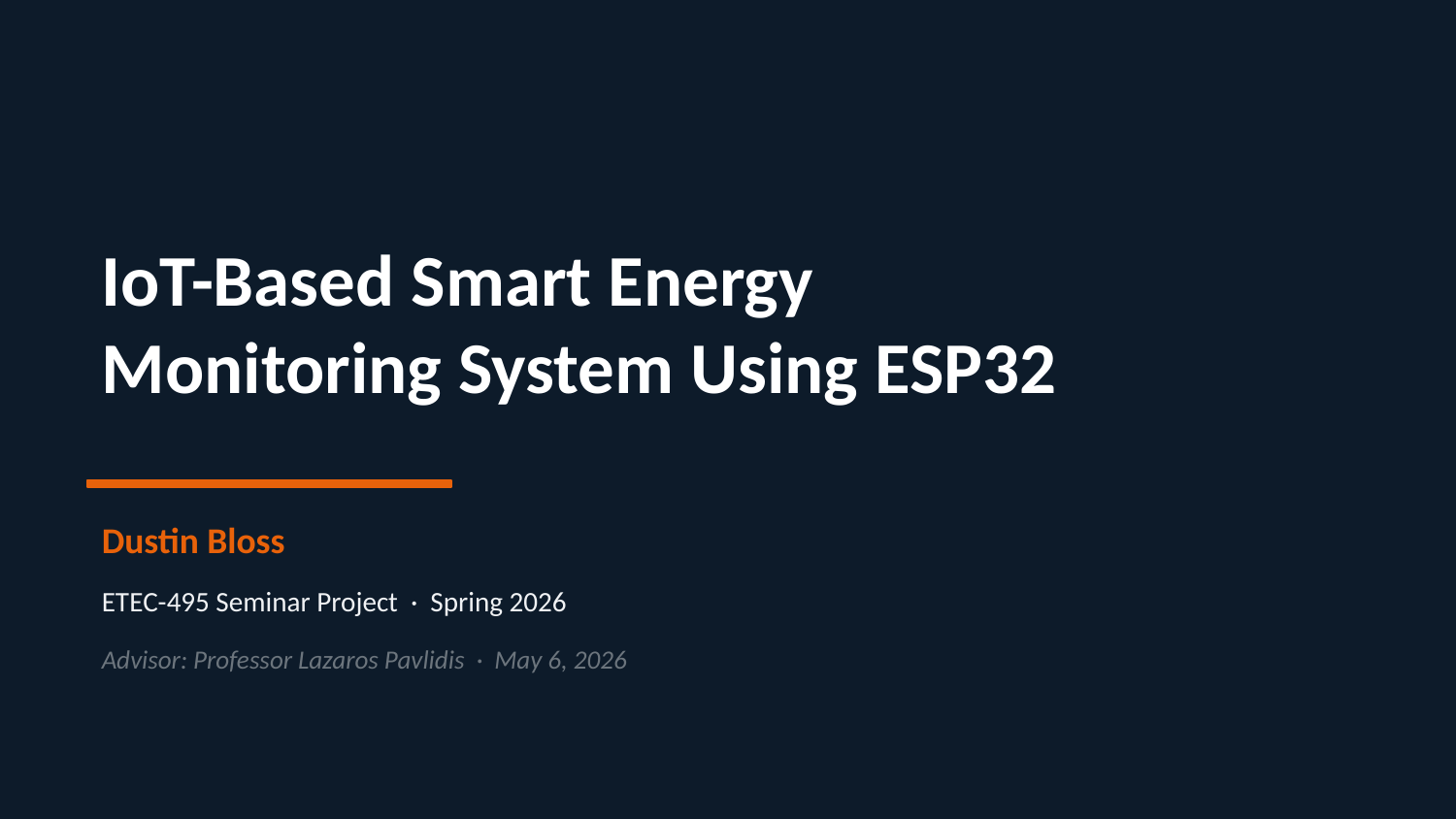

IoT-Based Smart Energy
Monitoring System Using ESP32

Dustin Bloss
ETEC-495 Seminar Project  ·  Spring 2026
Advisor: Professor Lazaros Pavlidis  ·  May 6, 2026